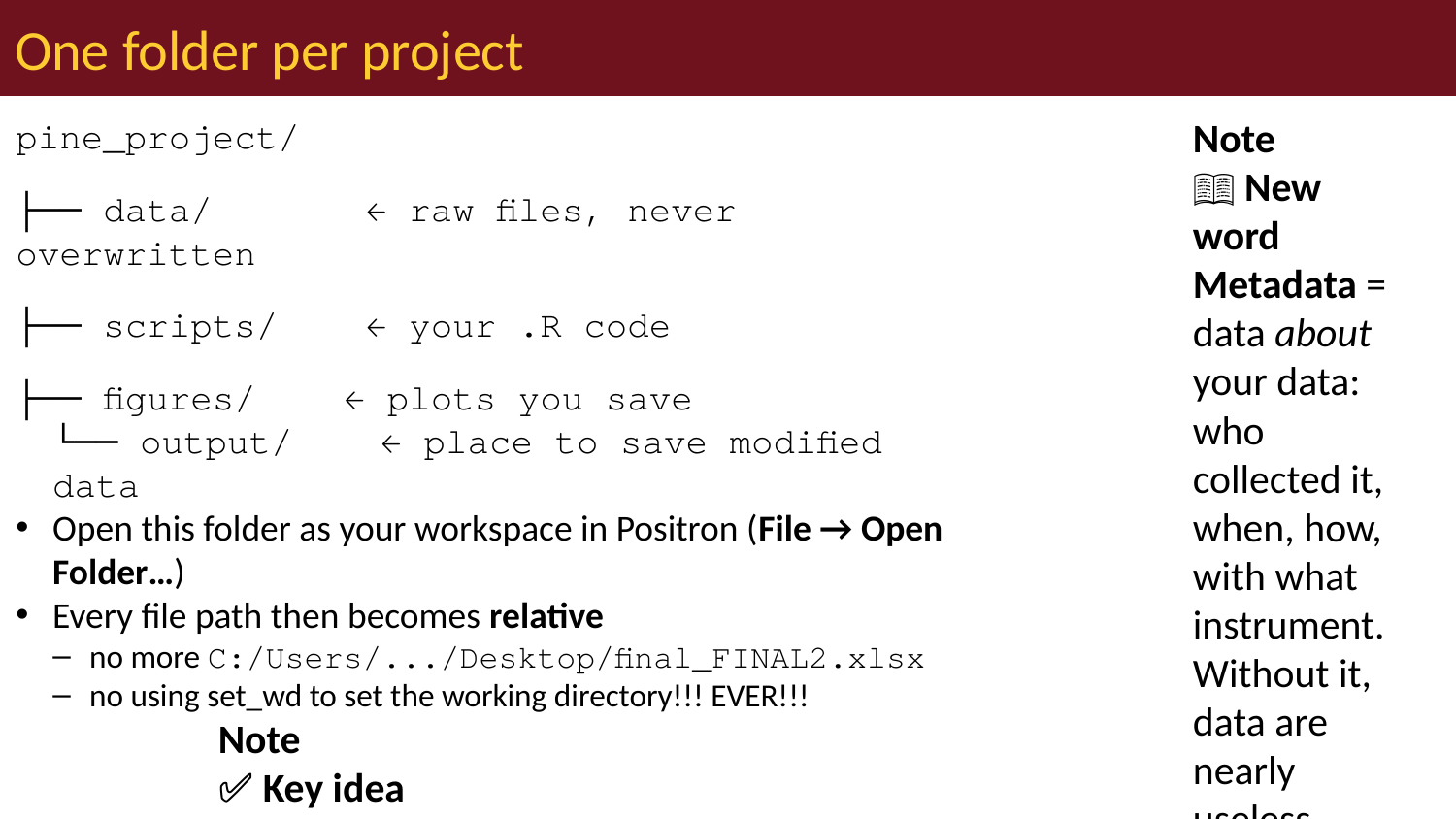

# One folder per project
pine_project/
├── data/       ← raw files, never overwritten
├── scripts/    ← your .R code
├── figures/    ← plots you save
└── output/    ← place to save modified data
Open this folder as your workspace in Positron (File → Open Folder…)
Every file path then becomes relative
no more C:/Users/.../Desktop/final_FINAL2.xlsx
no using set_wd to set the working directory!!! EVER!!!
Note
✅ Key idea
Keep raw data untouched.
R writes new, processed files — so you can always trace your steps back to the original numbers.
Note
📖 New word
Metadata = data about your data: who collected it, when, how, with what instrument.
Without it, data are nearly useless — even to future-you.